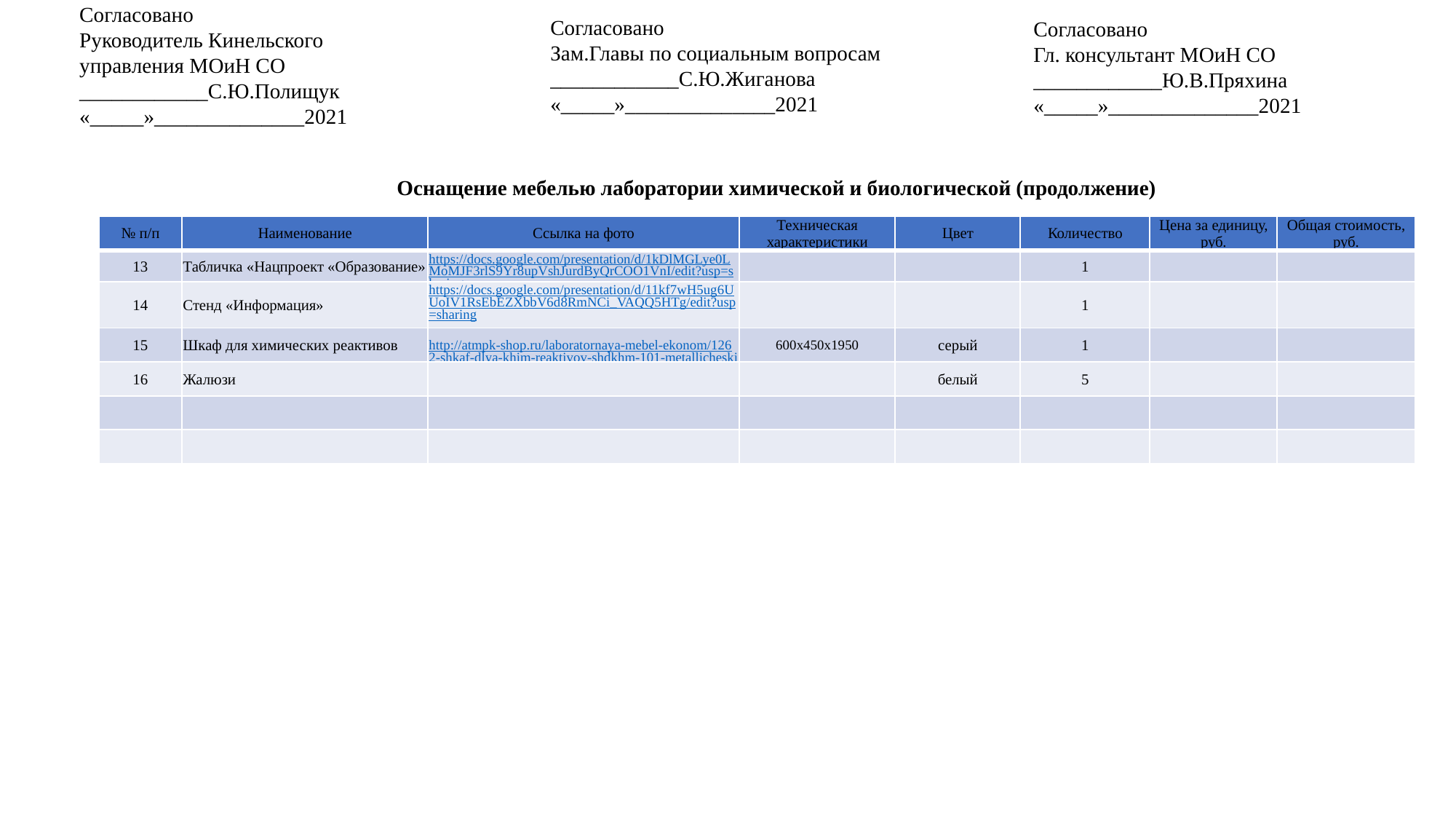

Согласовано
Руководитель Кинельского управления МОиН СО
____________С.Ю.Полищук
«_____»______________2021
Согласовано
Зам.Главы по социальным вопросам
____________С.Ю.Жиганова
«_____»______________2021
Согласовано
Гл. консультант МОиН СО
____________Ю.В.Пряхина
«_____»______________2021
Оснащение мебелью лаборатории химической и биологической (продолжение)
| № п/п | Наименование | Ссылка на фото | Техническая характеристики | Цвет | Количество | Цена за единицу, руб. | Общая стоимость, руб. |
| --- | --- | --- | --- | --- | --- | --- | --- |
| 13 | Табличка «Нацпроект «Образование» | https://docs.google.com/presentation/d/1kDlMGLye0LMoMJF3rlS9Yr8upVshJurdByQrCOO1VnI/edit?usp=sharing |  |  | 1 |  |  |
| 14 | Стенд «Информация» | https://docs.google.com/presentation/d/11kf7wH5ug6UUoIV1RsEbEZXbbV6d8RmNCi\_VAQQ5HTg/edit?usp=sharing |  |  | 1 |  |  |
| 15 | Шкаф для химических реактивов | http://atmpk-shop.ru/laboratornaya-mebel-ekonom/1262-shkaf-dlya-khim-reaktivov-shdkhm-101-metallicheskij.html?ymclid=16153057027900801628200001 | 600х450х1950 | серый | 1 |  |  |
| 16 | Жалюзи |  |  | белый | 5 |  |  |
|  |  |  |  |  |  |  |  |
|  |  |  |  |  |  |  |  |